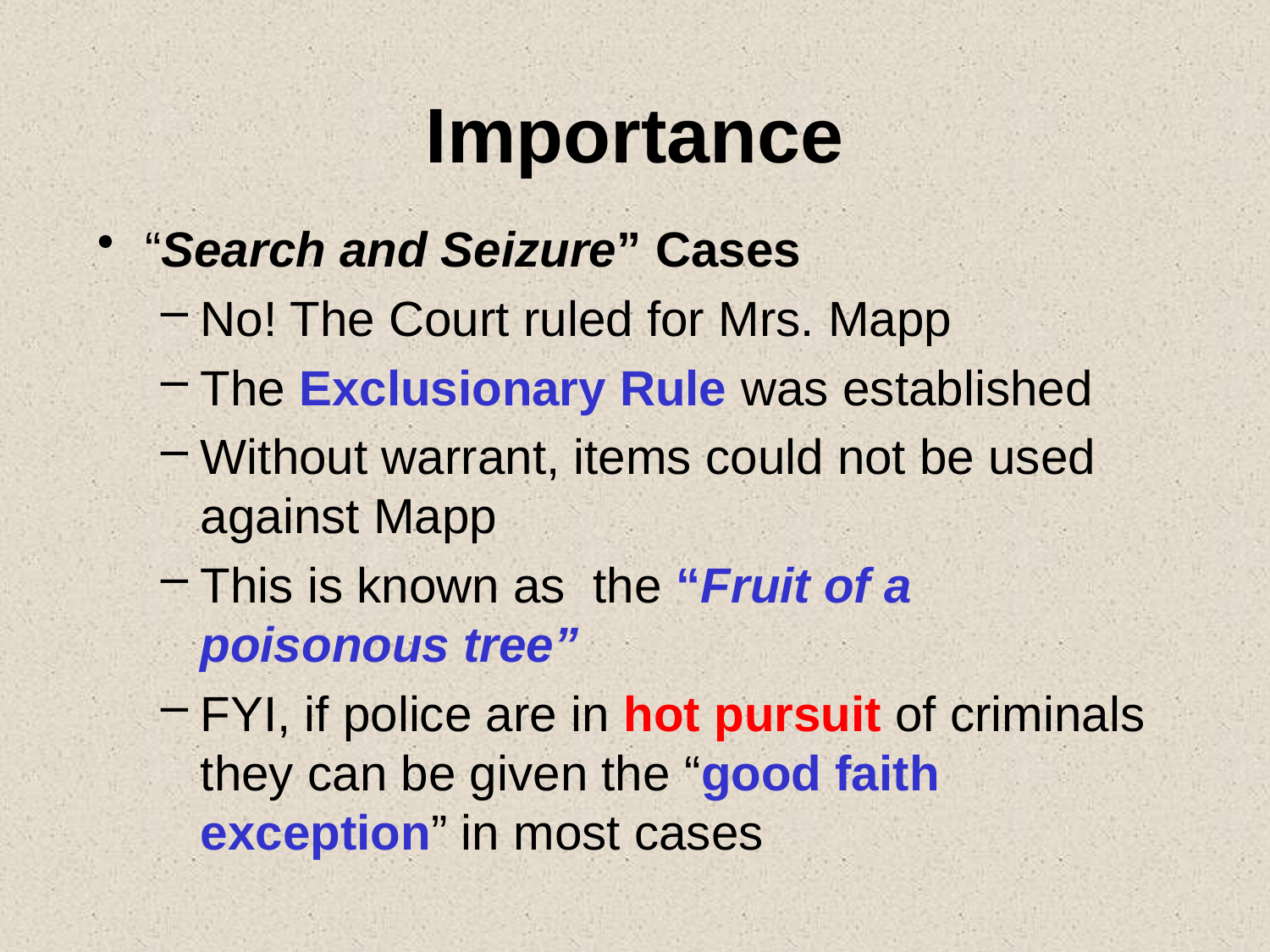

# Importance
“Search and Seizure” Cases
No! The Court ruled for Mrs. Mapp
The Exclusionary Rule was established
Without warrant, items could not be used against Mapp
This is known as  the “Fruit of a poisonous tree”
FYI, if police are in hot pursuit of criminals they can be given the “good faith exception” in most cases